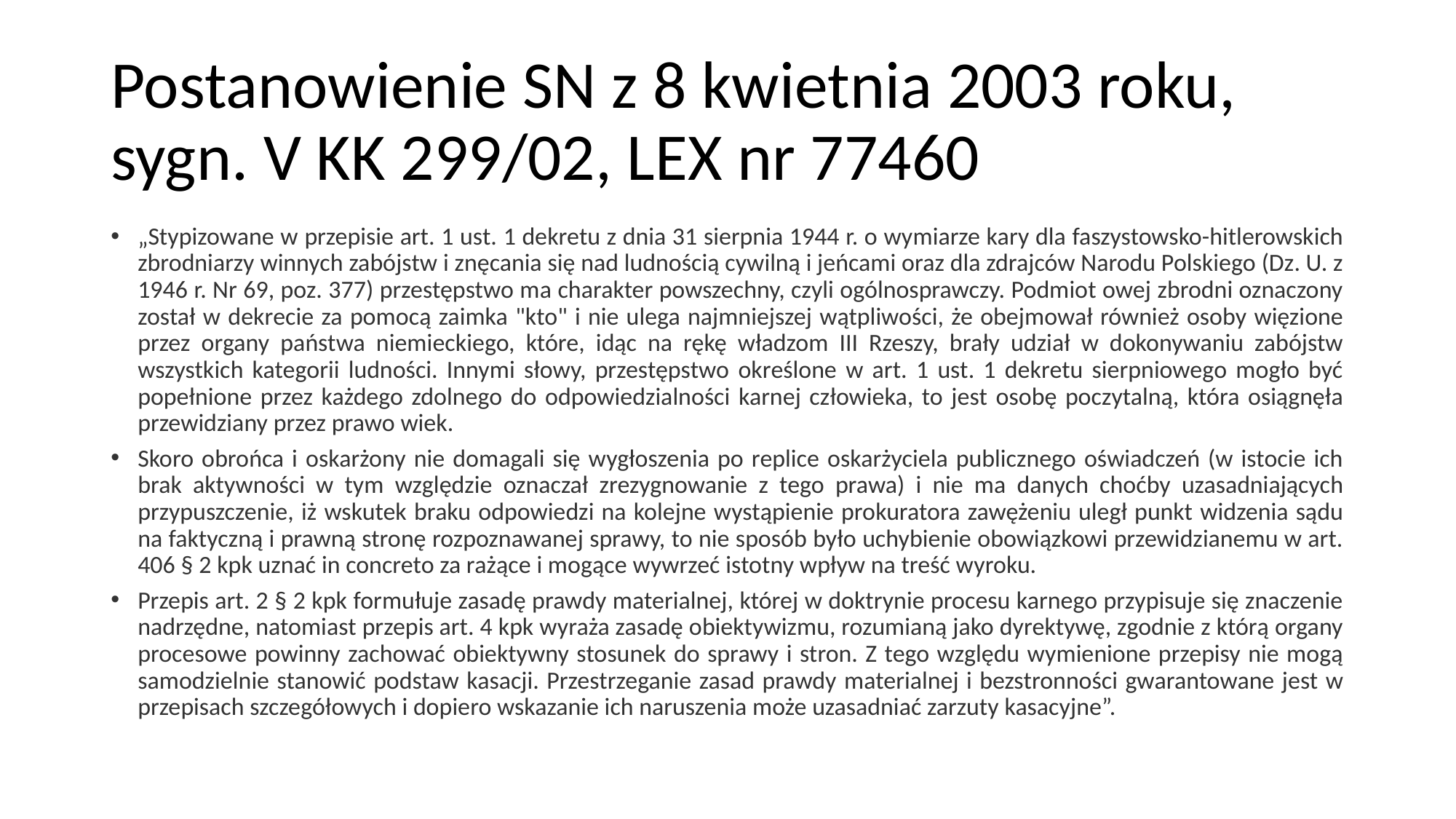

# Postanowienie SN z 8 kwietnia 2003 roku, sygn. V KK 299/02, LEX nr 77460
„Stypizowane w przepisie art. 1 ust. 1 dekretu z dnia 31 sierpnia 1944 r. o wymiarze kary dla faszystowsko-hitlerowskich zbrodniarzy winnych zabójstw i znęcania się nad ludnością cywilną i jeńcami oraz dla zdrajców Narodu Polskiego (Dz. U. z 1946 r. Nr 69, poz. 377) przestępstwo ma charakter powszechny, czyli ogólnosprawczy. Podmiot owej zbrodni oznaczony został w dekrecie za pomocą zaimka "kto" i nie ulega najmniejszej wątpliwości, że obejmował również osoby więzione przez organy państwa niemieckiego, które, idąc na rękę władzom III Rzeszy, brały udział w dokonywaniu zabójstw wszystkich kategorii ludności. Innymi słowy, przestępstwo określone w art. 1 ust. 1 dekretu sierpniowego mogło być popełnione przez każdego zdolnego do odpowiedzialności karnej człowieka, to jest osobę poczytalną, która osiągnęła przewidziany przez prawo wiek.
Skoro obrońca i oskarżony nie domagali się wygłoszenia po replice oskarżyciela publicznego oświadczeń (w istocie ich brak aktywności w tym względzie oznaczał zrezygnowanie z tego prawa) i nie ma danych choćby uzasadniających przypuszczenie, iż wskutek braku odpowiedzi na kolejne wystąpienie prokuratora zawężeniu uległ punkt widzenia sądu na faktyczną i prawną stronę rozpoznawanej sprawy, to nie sposób było uchybienie obowiązkowi przewidzianemu w art. 406 § 2 kpk uznać in concreto za rażące i mogące wywrzeć istotny wpływ na treść wyroku.
Przepis art. 2 § 2 kpk formułuje zasadę prawdy materialnej, której w doktrynie procesu karnego przypisuje się znaczenie nadrzędne, natomiast przepis art. 4 kpk wyraża zasadę obiektywizmu, rozumianą jako dyrektywę, zgodnie z którą organy procesowe powinny zachować obiektywny stosunek do sprawy i stron. Z tego względu wymienione przepisy nie mogą samodzielnie stanowić podstaw kasacji. Przestrzeganie zasad prawdy materialnej i bezstronności gwarantowane jest w przepisach szczegółowych i dopiero wskazanie ich naruszenia może uzasadniać zarzuty kasacyjne”.